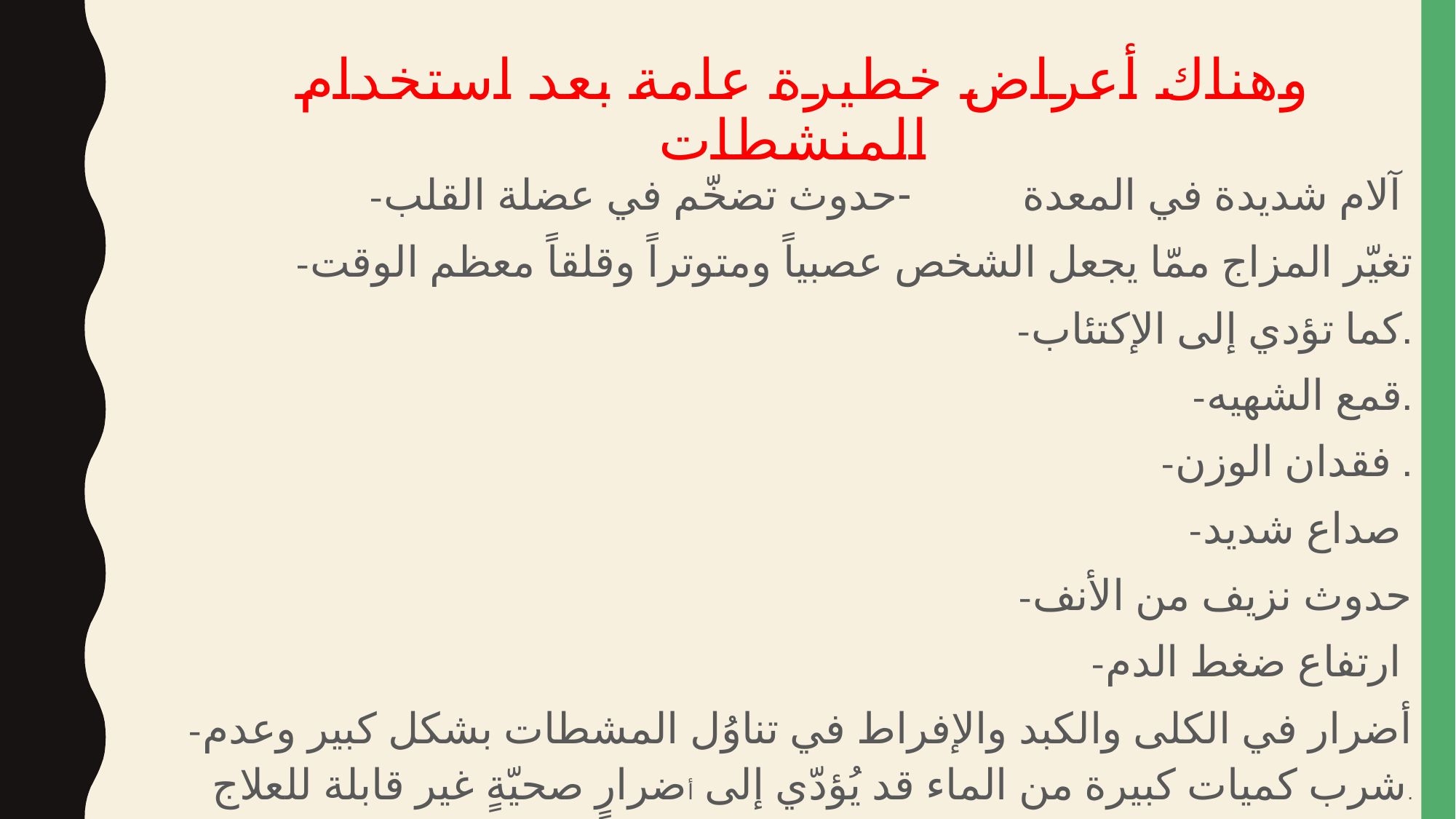

# وهناك أعراض خطيرة عامة بعد استخدام المنشطات
-آلام شديدة في المعدة          -حدوث تضخّم في عضلة القلب
-تغيّر المزاج ممّا يجعل الشخص عصبياً ومتوتراً وقلقاً معظم الوقت
-كما تؤدي إلى الإكتئاب.
-قمع الشهيه.
-فقدان الوزن .
-صداع شديد
-حدوث نزيف من الأنف
-ارتفاع ضغط الدم
-أضرار في الكلى والكبد والإفراط في تناوُل المشطات بشكل كبير وعدم شرب كميات كبيرة من الماء قد يُؤدّي إلى أضرارٍ صحيّةٍ غير قابلة للعلاج.